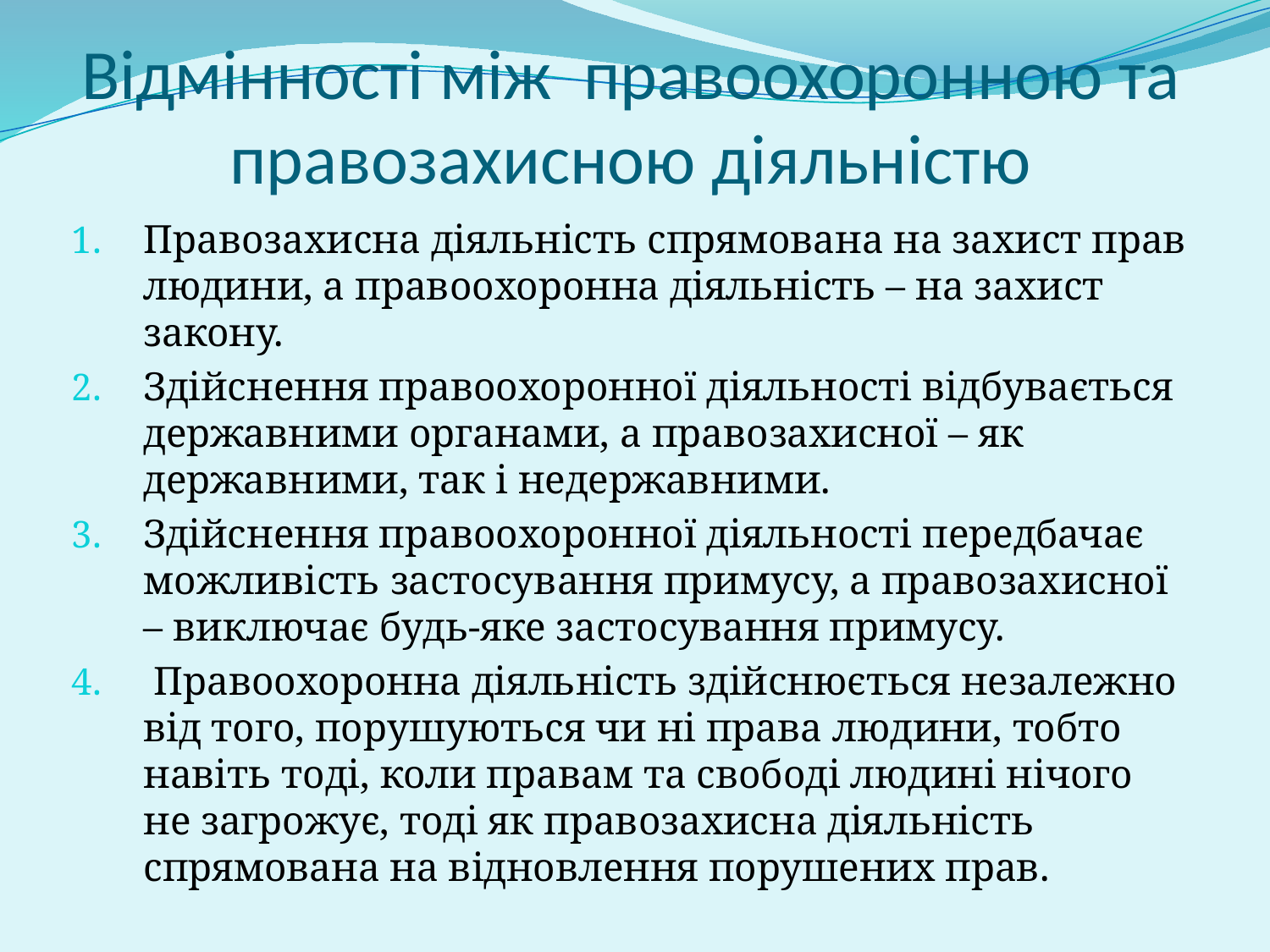

# Відмінності між  правоохоронною та правозахисною діяльністю
Правозахисна діяльність спрямована на захист прав людини, а правоохоронна діяльність – на захист закону.
Здійснення правоохоронної діяльності відбувається державними органами, а правозахисної – як державними, так і недержавними.
Здійснення правоохоронної діяльності передбачає можливість застосування примусу, а правозахисної – виключає будь-яке застосування примусу.
 Правоохоронна діяльність здійснюється незалежно від того, порушуються чи ні права людини, тобто навіть тоді, коли правам та свободі людині нічого не загрожує, тоді як правозахисна діяльність спрямована на відновлення порушених прав.